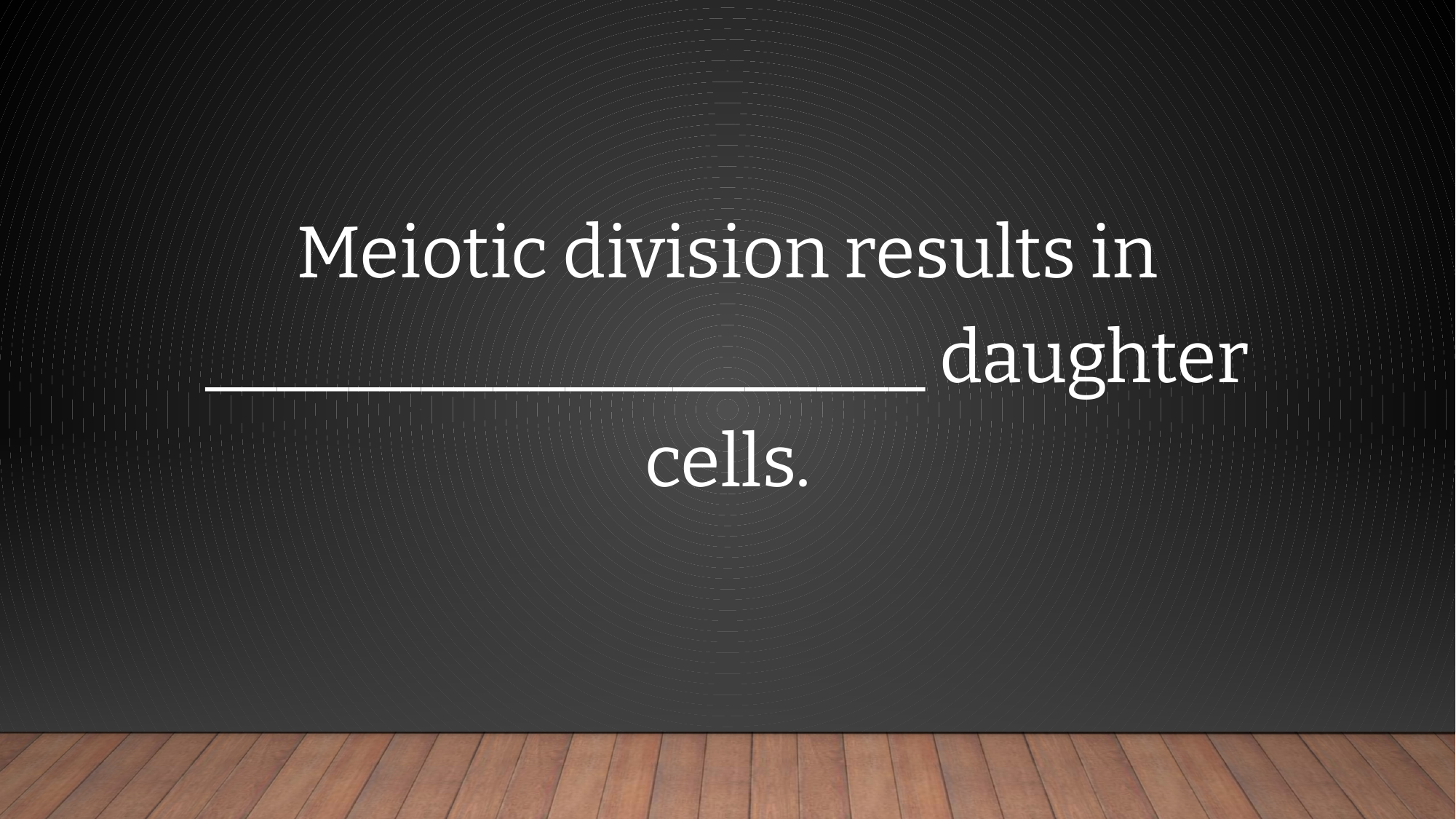

Meiotic division results in ____________________ daughter cells.